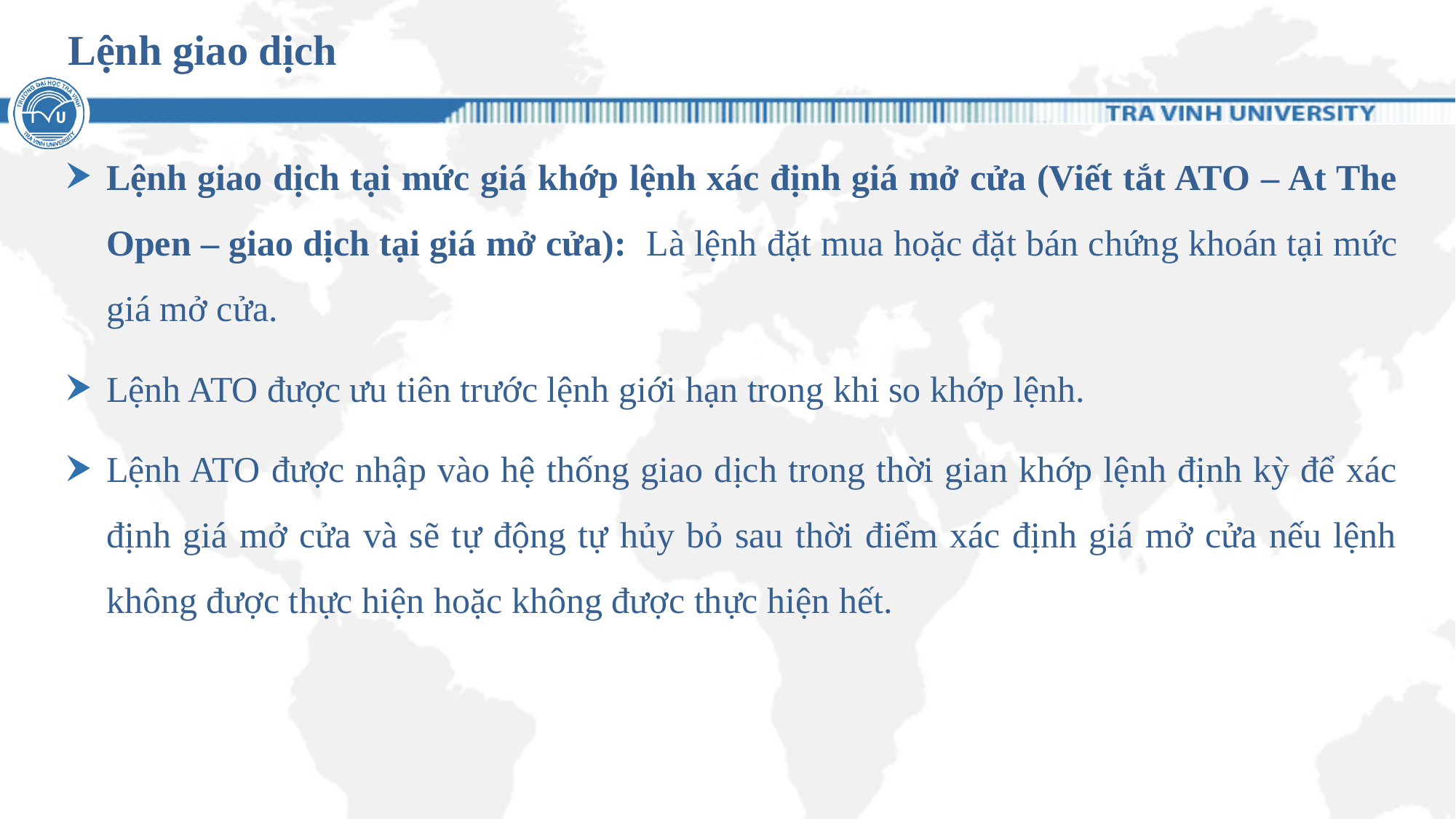

# Lệnh giao dịch
Lệnh giao dịch tại mức giá khớp lệnh xác định giá mở cửa (Viết tắt ATO – At The Open – giao dịch tại giá mở cửa):  Là lệnh đặt mua hoặc đặt bán chứng khoán tại mức giá mở cửa.
Lệnh ATO được ưu tiên trước lệnh giới hạn trong khi so khớp lệnh.
Lệnh ATO được nhập vào hệ thống giao dịch trong thời gian khớp lệnh định kỳ để xác định giá mở cửa và sẽ tự động tự hủy bỏ sau thời điểm xác định giá mở cửa nếu lệnh không được thực hiện hoặc không được thực hiện hết.